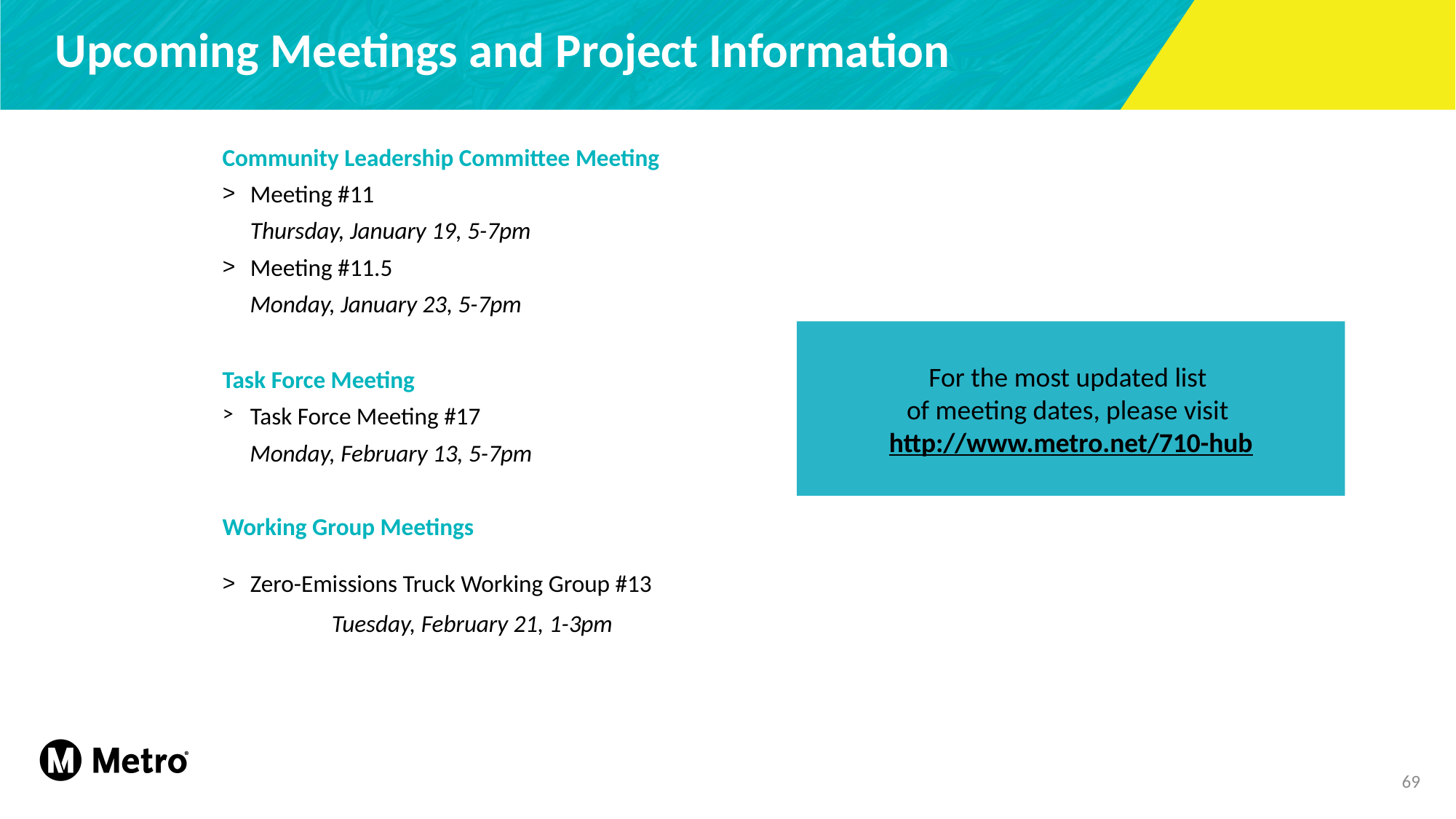

# Upcoming Meetings and Project Information

Community Leadership Committee Meeting
Meeting #11
Thursday, January 19, 5-7pm
Meeting #11.5
Monday, January 23, 5-7pm

Task Force Meeting
Task Force Meeting #17
     Monday, February 13, 5-7pm

Working Group Meetings

Zero-Emissions Truck Working Group #13
	Tuesday, February 21, 1-3pm

For the most updated list
of meeting dates, please visit http://www.metro.net/710-hub

69